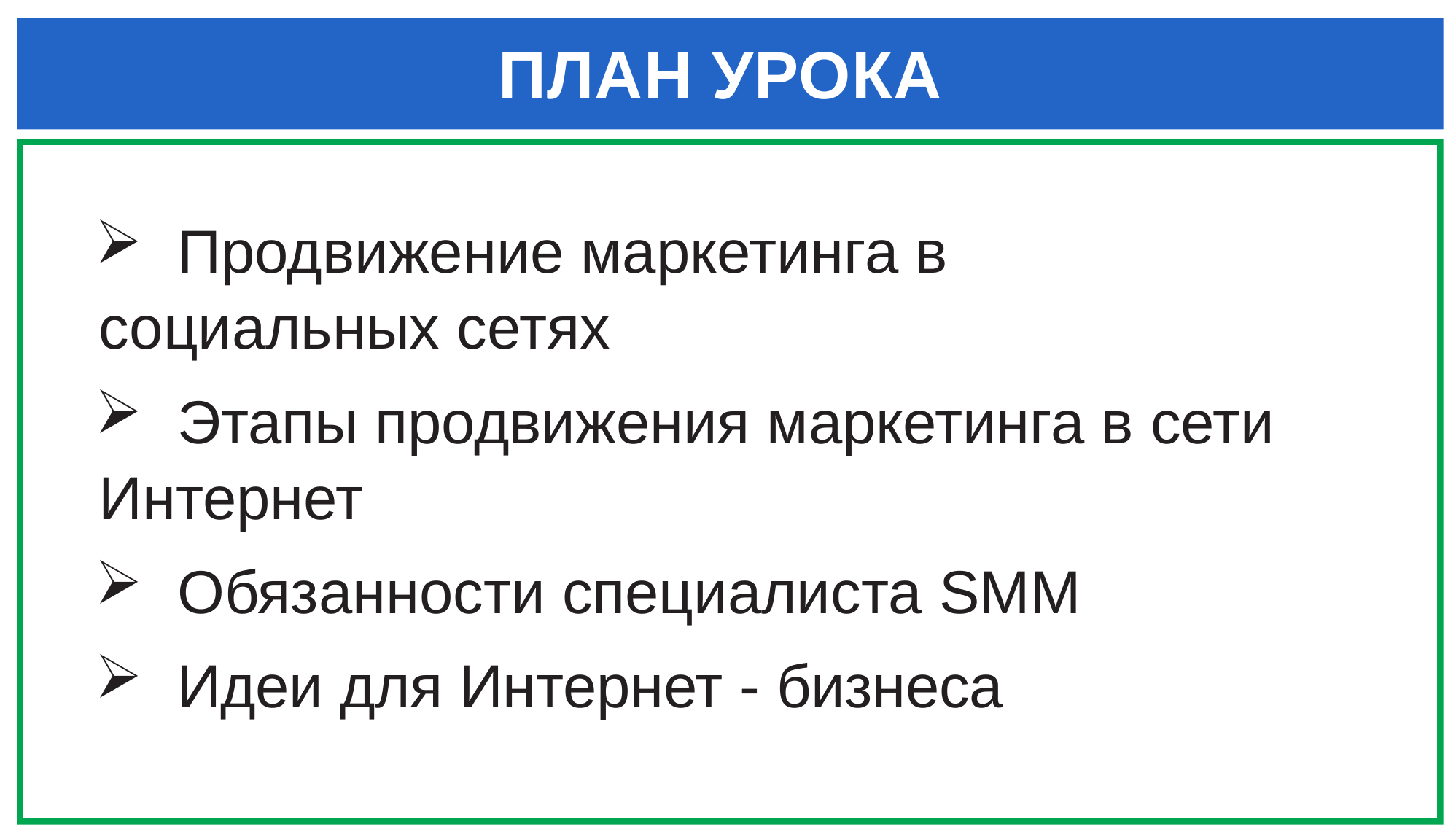

# ПЛАН УРОКА
  Продвижение маркетинга в социальных сетях
  Этапы продвижения маркетинга в сети Интернет
  Обязанности специалиста SMM
  Идеи для Интернет - бизнеса